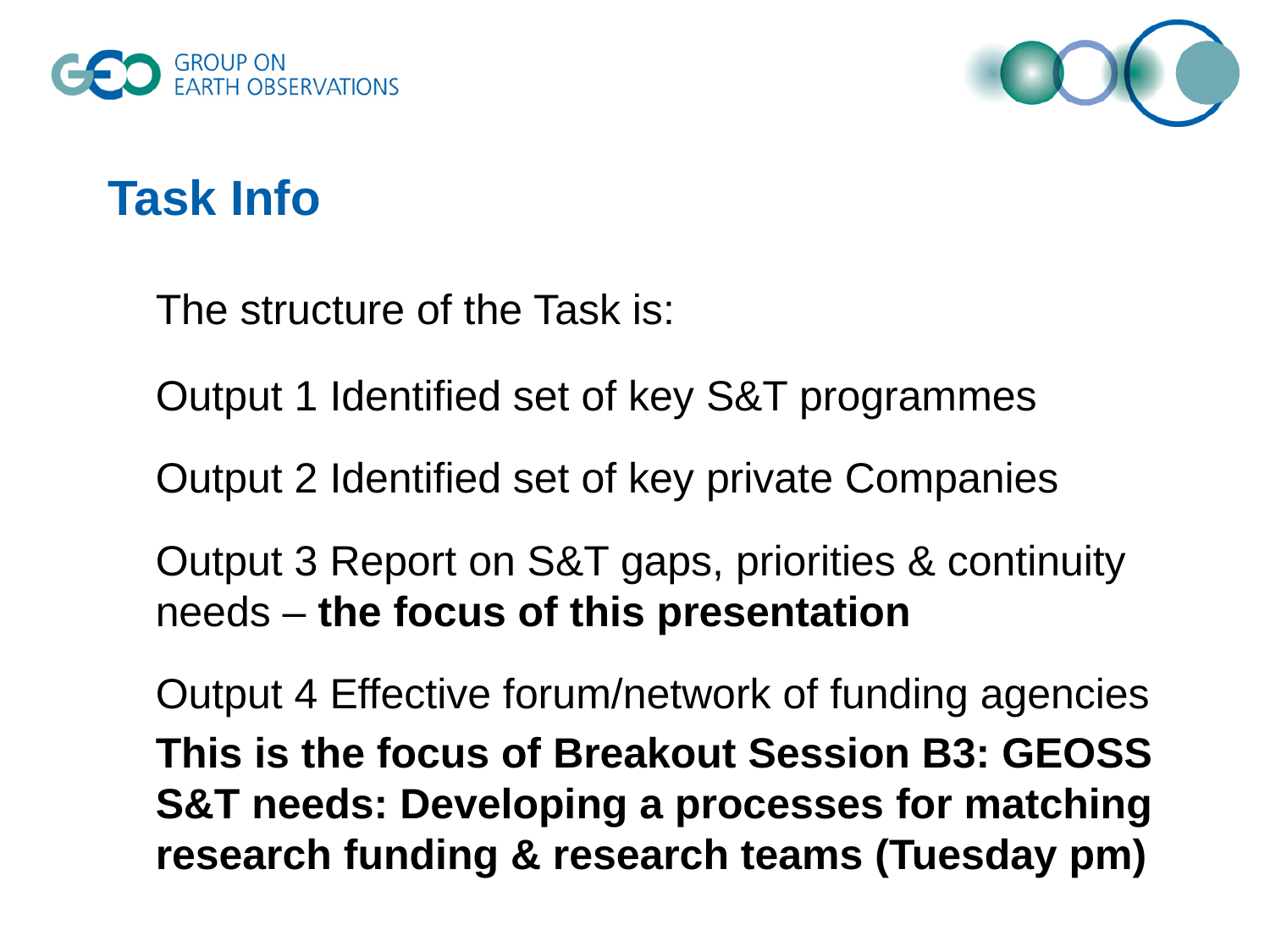

Task Info
The structure of the Task is:

Output 1 Identified set of key S&T programmes
Output 2 Identified set of key private Companies
Output 3 Report on S&T gaps, priorities & continuity needs – the focus of this presentation
Output 4 Effective forum/network of funding agencies
	This is the focus of Breakout Session B3: GEOSS S&T needs: Developing a processes for matching research funding & research teams (Tuesday pm)